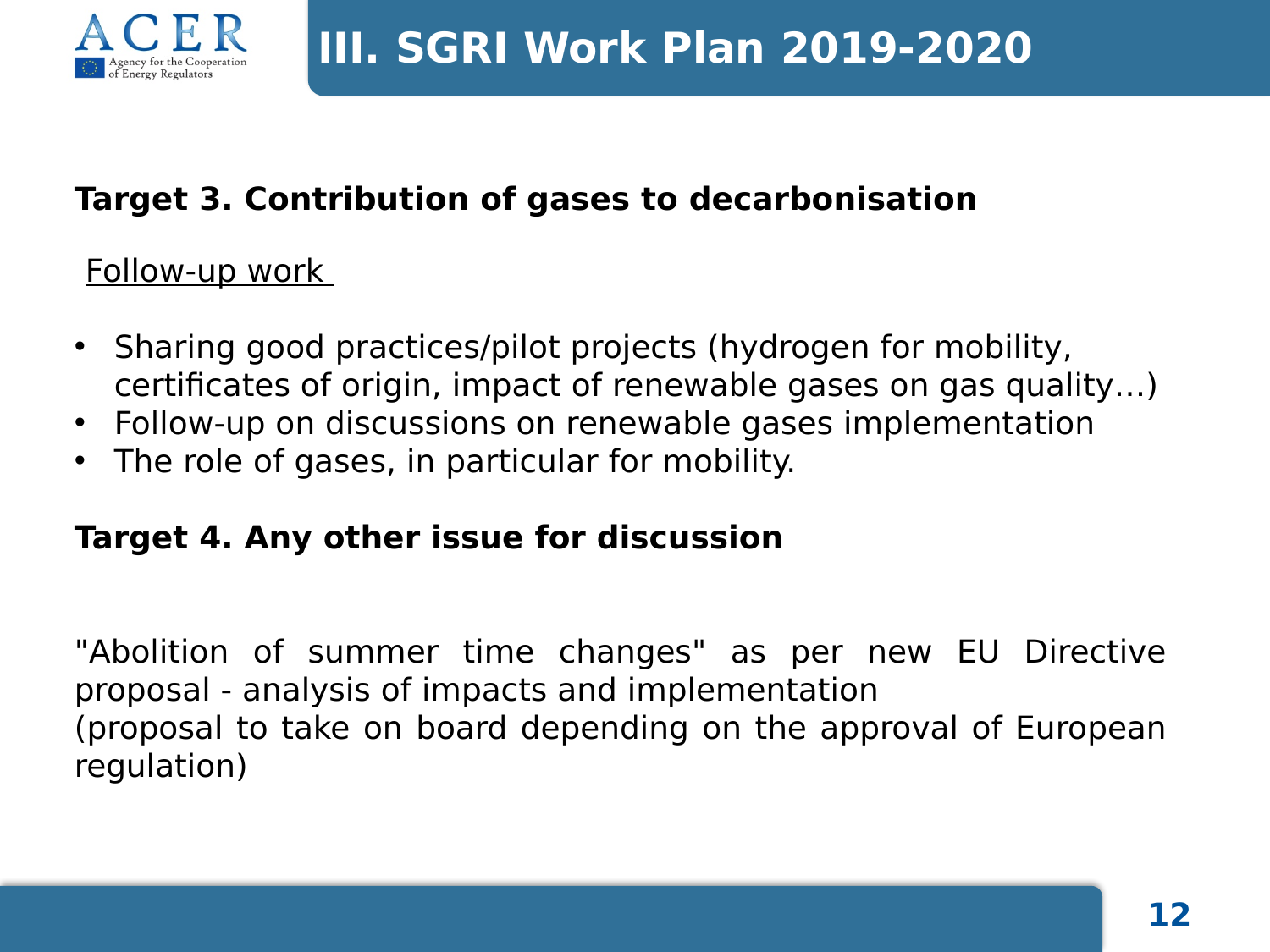

III. SGRI Work Plan 2019-2020
Target 3. Contribution of gases to decarbonisation

 Follow-up work

Sharing good practices/pilot projects (hydrogen for mobility, certificates of origin, impact of renewable gases on gas quality…)
Follow-up on discussions on renewable gases implementation
The role of gases, in particular for mobility.

Target 4. Any other issue for discussion

"Abolition of summer time changes" as per new EU Directive proposal - analysis of impacts and implementation
(proposal to take on board depending on the approval of European regulation)